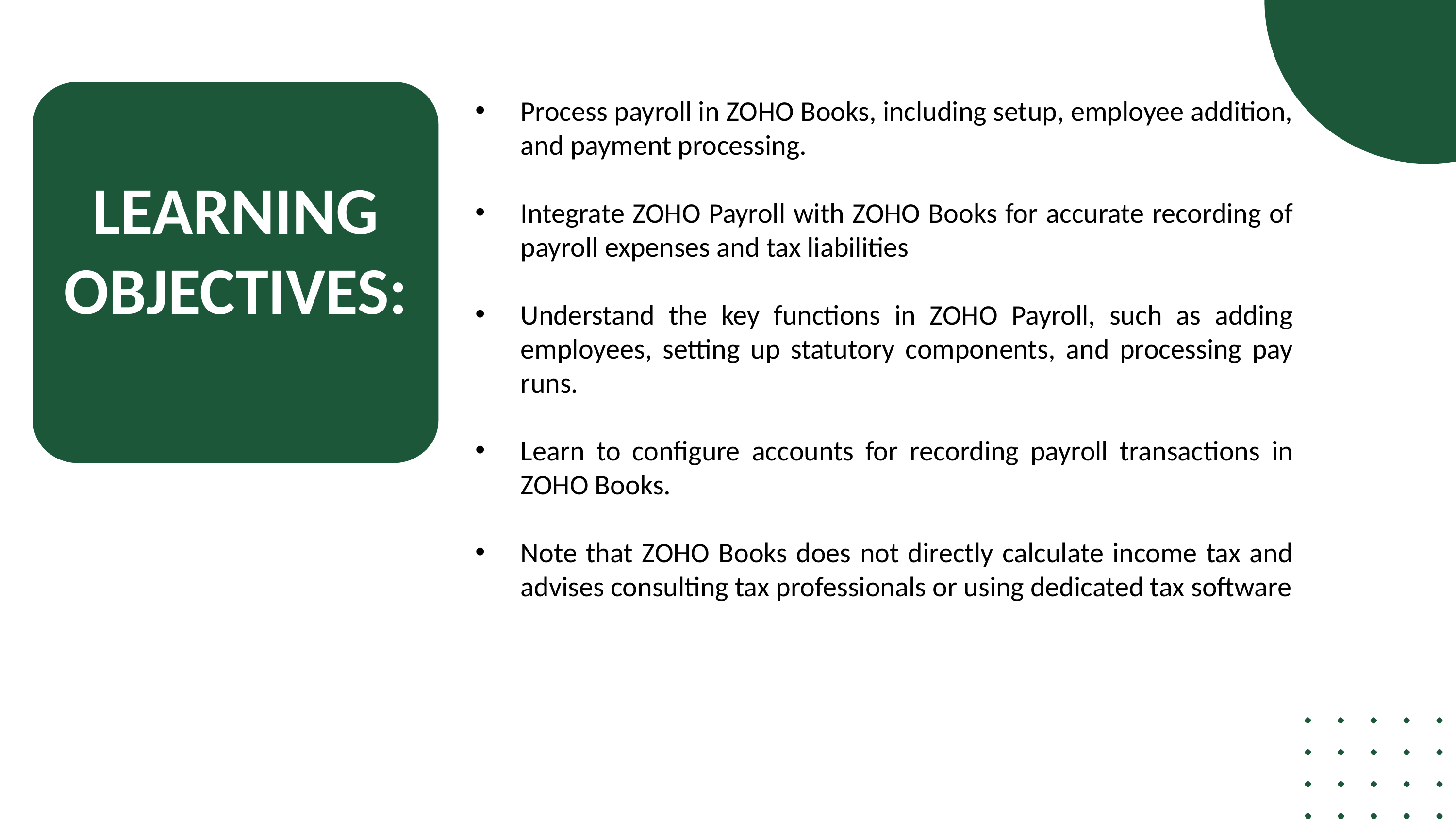

Process payroll in ZOHO Books, including setup, employee addition, and payment processing.

Integrate ZOHO Payroll with ZOHO Books for accurate recording of payroll expenses and tax liabilities

Understand the key functions in ZOHO Payroll, such as adding employees, setting up statutory components, and processing pay runs.

Learn to configure accounts for recording payroll transactions in ZOHO Books.

Note that ZOHO Books does not directly calculate income tax and advises consulting tax professionals or using dedicated tax software

LEARNING OBJECTIVES: